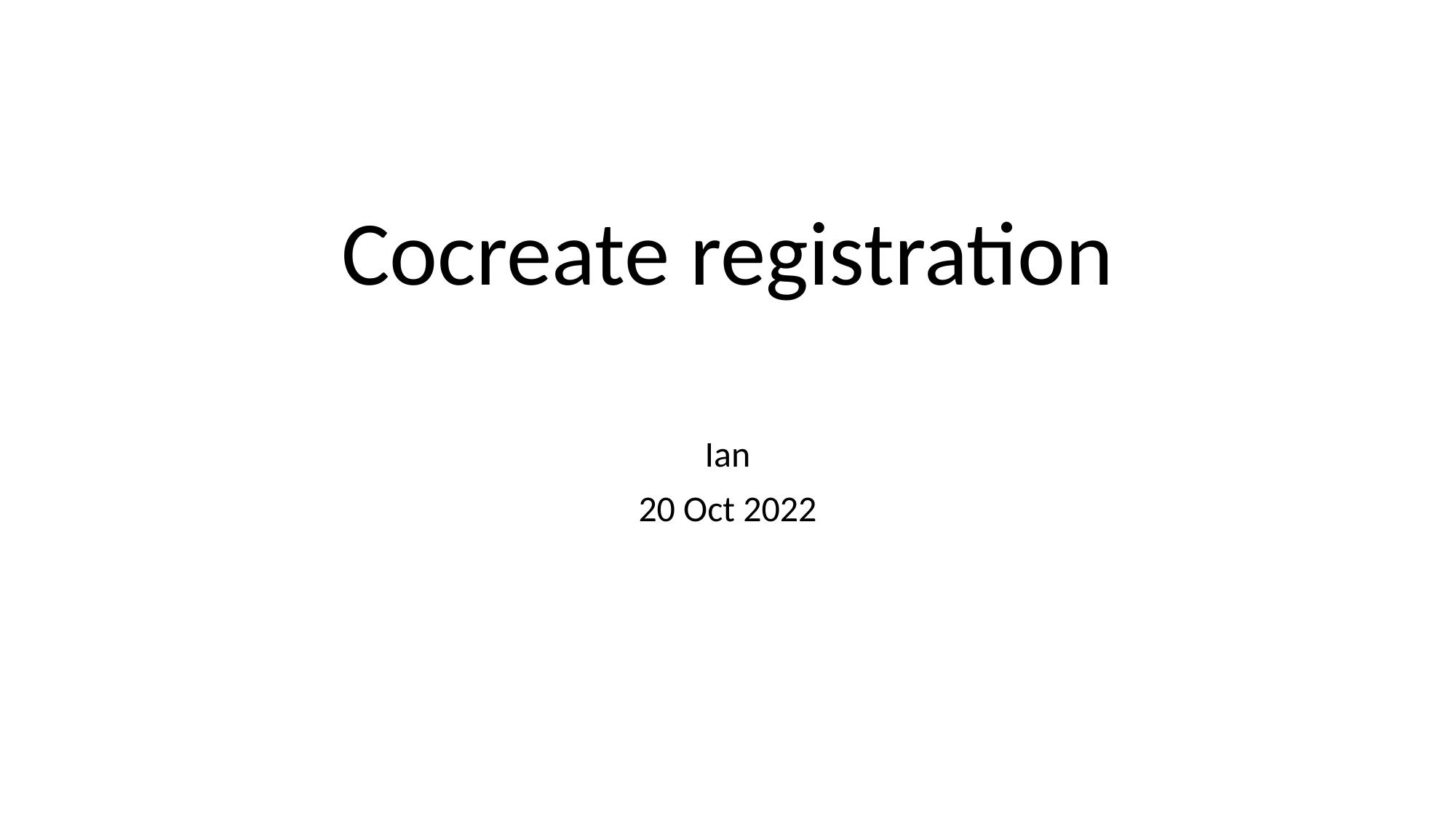

# Cocreate registration
Ian
20 Oct 2022